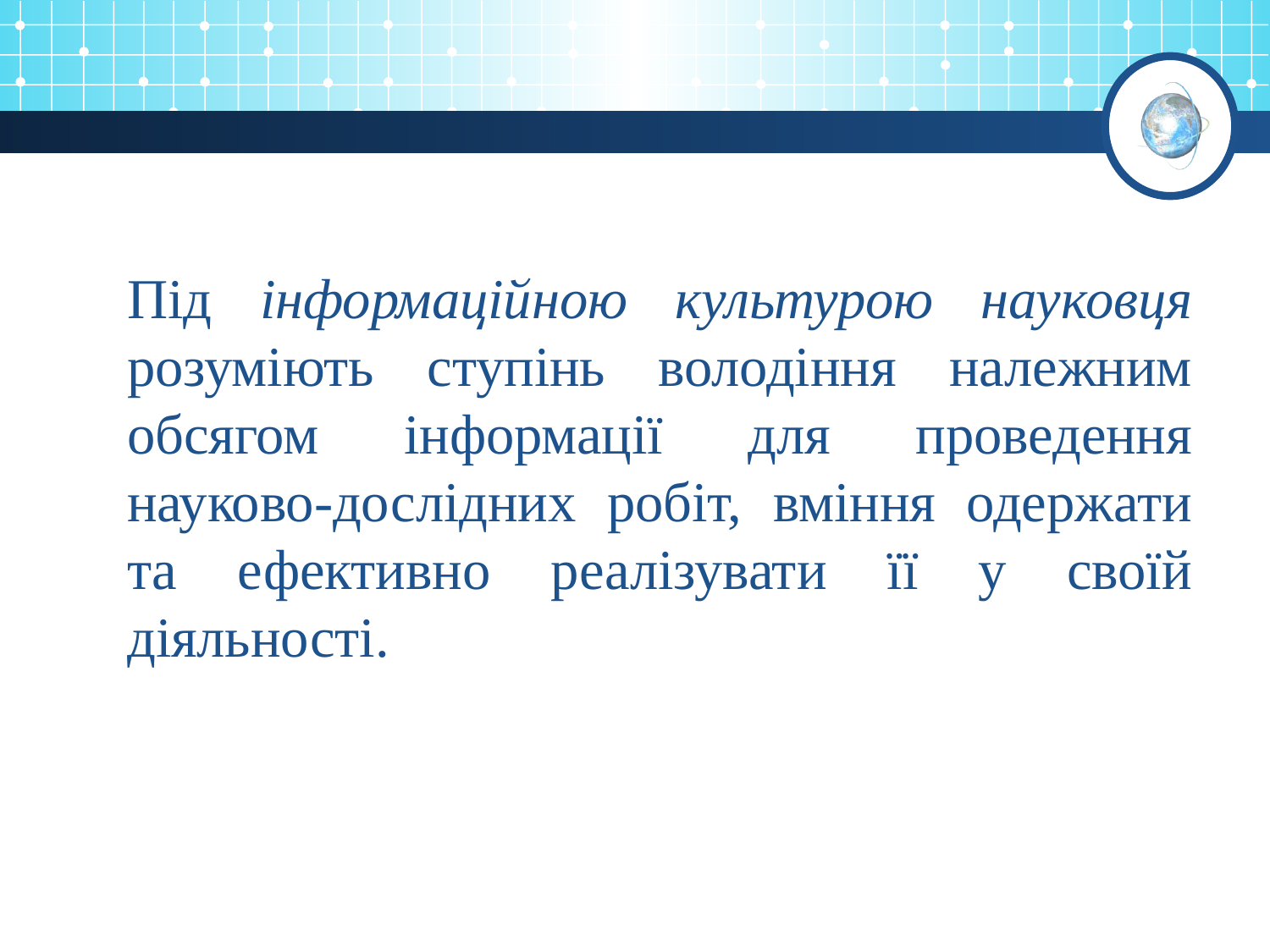

Під інформаційною культурою науковця розуміють ступінь володіння належним обсягом інформації для проведення науково-дослідних робіт, вміння одержати та ефективно реалізувати її у своїй діяльності.